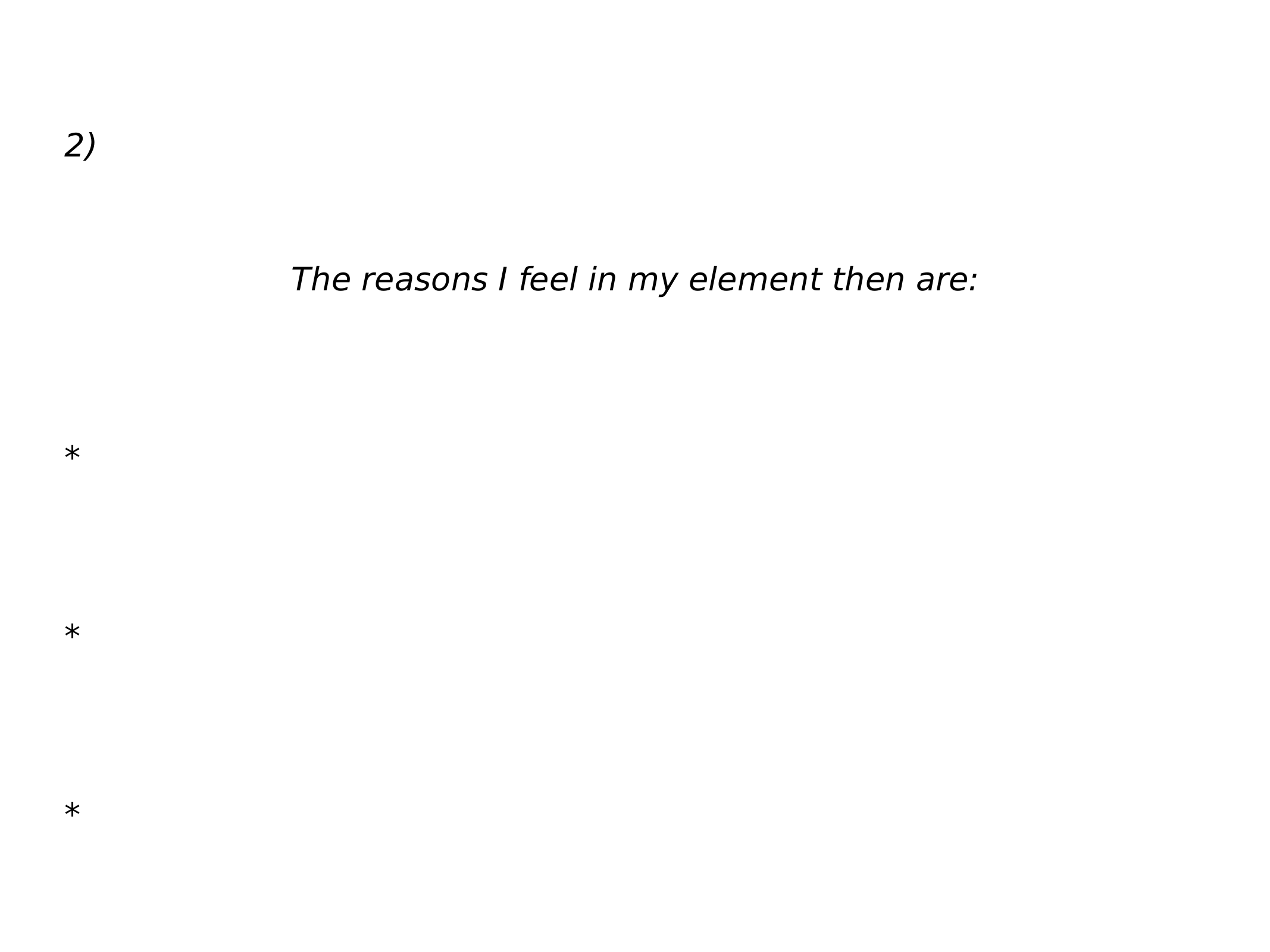

2)

The reasons I feel in my element then are:

*

*

*